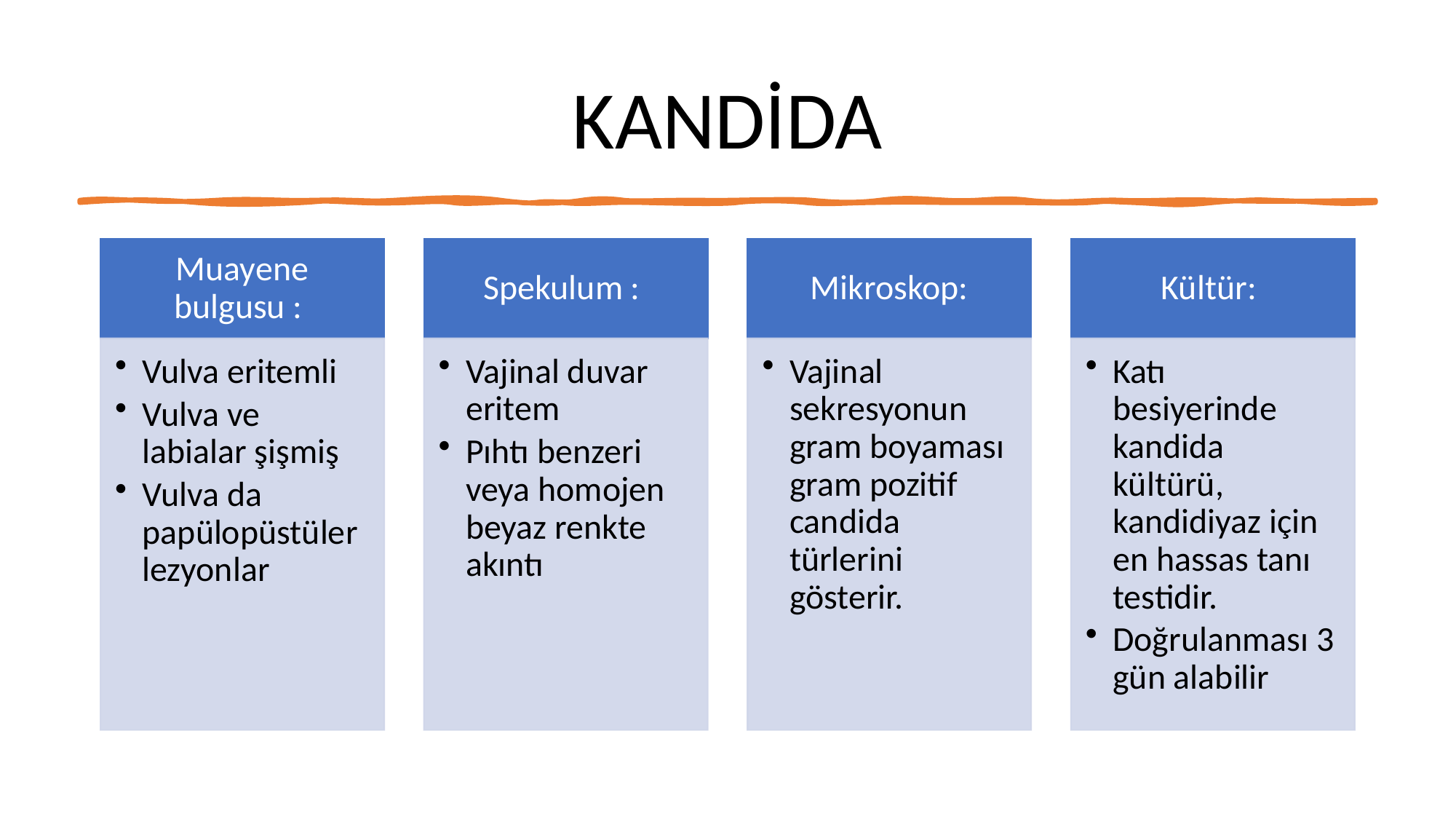

# KANDİDA

Muayene bulgusu :
Vulva eritemli
Vulva ve labialar şişmiş
Vulva da papülopüstüler lezyonlar
Spekulum :
Vajinal duvar eritem
Pıhtı benzeri veya homojen beyaz renkte akıntı
Mikroskop:
Vajinal sekresyonun gram boyaması gram pozitif candida türlerini gösterir.
Kültür:
Katı besiyerinde kandida kültürü, kandidiyaz için en hassas tanı testidir.
Doğrulanması 3 gün alabilir